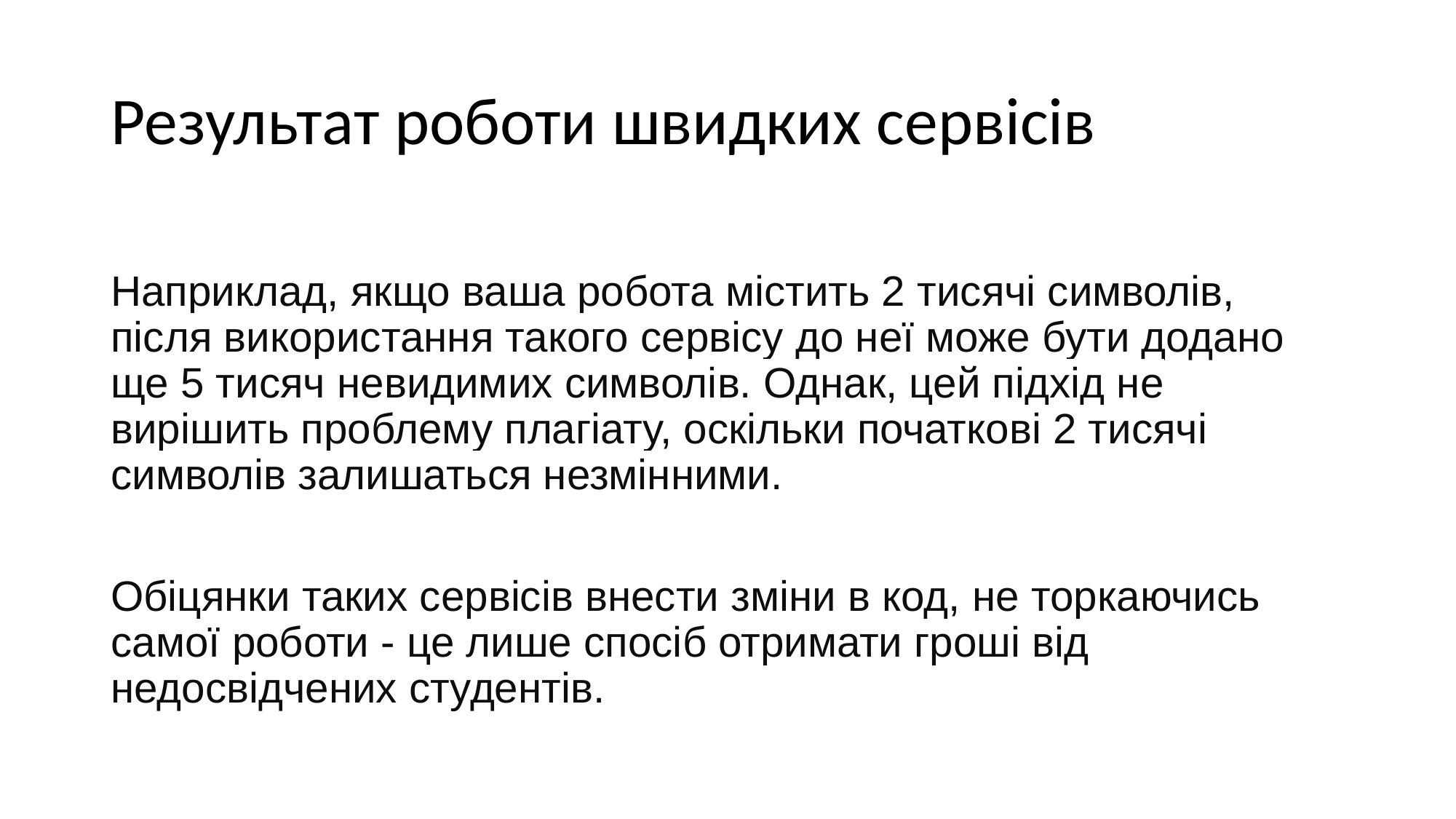

# Результат роботи швидких сервісів
Наприклад, якщо ваша робота містить 2 тисячі символів, після використання такого сервісу до неї може бути додано ще 5 тисяч невидимих символів. Однак, цей підхід не вирішить проблему плагіату, оскільки початкові 2 тисячі символів залишаться незмінними.

Обіцянки таких сервісів внести зміни в код, не торкаючись самої роботи - це лише спосіб отримати гроші від недосвідчених студентів.